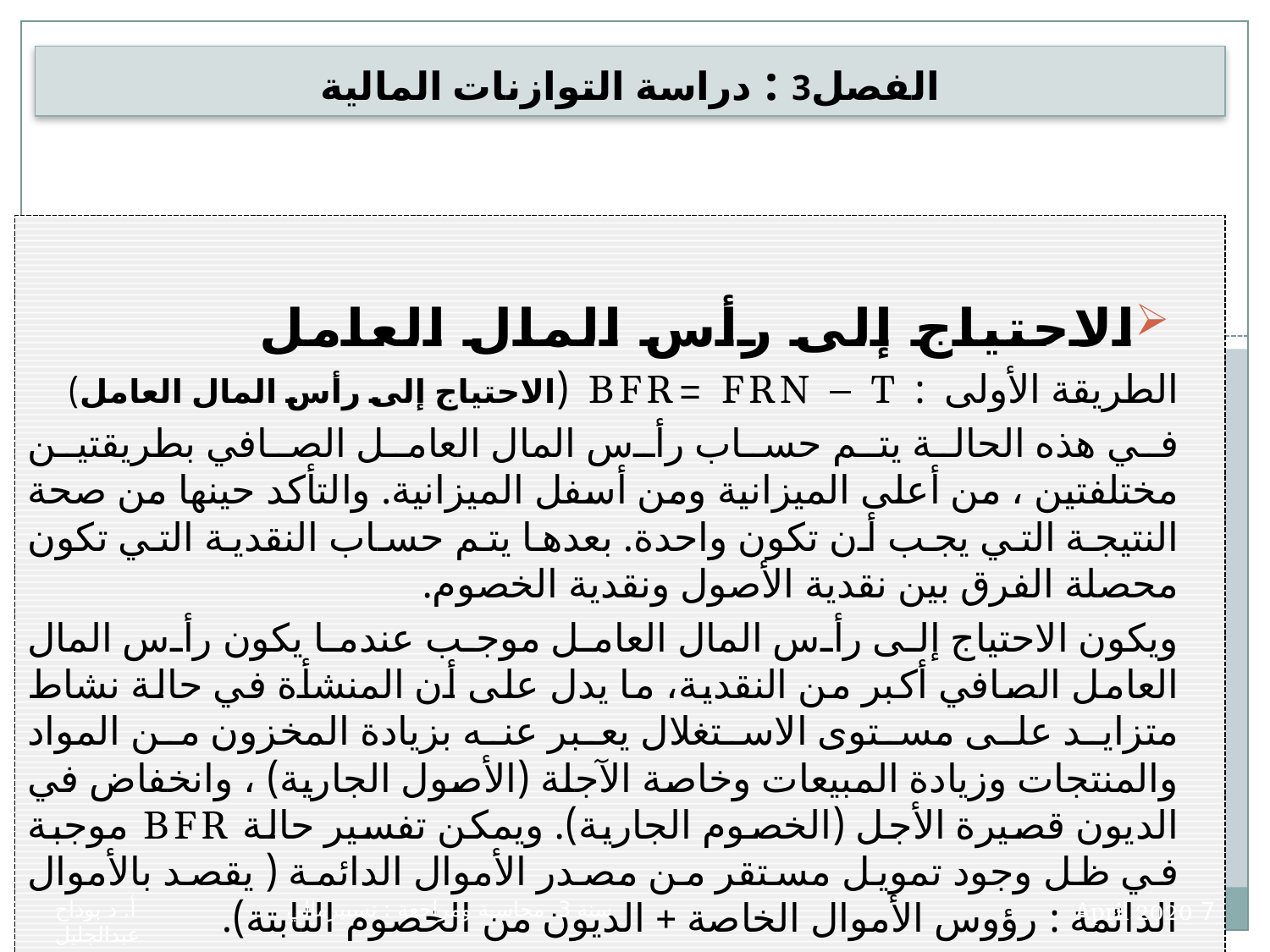

# الفصل3 : دراسة التوازنات المالية

الاحتياج إلى رأس المال العامل
الطريقة الأولى : BFR= FRN – T (الاحتياج إلى رأس المال العامل)
في هذه الحالة يتم حساب رأس المال العامل الصافي بطريقتين مختلفتين ، من أعلى الميزانية ومن أسفل الميزانية. والتأكد حينها من صحة النتيجة التي يجب أن تكون واحدة. بعدها يتم حساب النقدية التي تكون محصلة الفرق بين نقدية الأصول ونقدية الخصوم.
ويكون الاحتياج إلى رأس المال العامل موجب عندما يكون رأس المال العامل الصافي أكبر من النقدية، ما يدل على أن المنشأة في حالة نشاط متزايد على مستوى الاستغلال يعبر عنه بزيادة المخزون من المواد والمنتجات وزيادة المبيعات وخاصة الآجلة (الأصول الجارية) ، وانخفاض في الديون قصيرة الأجل (الخصوم الجارية). ويمكن تفسير حالة BFR موجبة في ظل وجود تمويل مستقر من مصدر الأموال الدائمة ( يقصد بالأموال الدائمة : رؤوس الأموال الخاصة + الديون من الخصوم الثابتة).

19
7 April 2020
سنة 3  محاسبة ومراجعة : تسييرمالي                       أ. د بوداح عبدالجليل